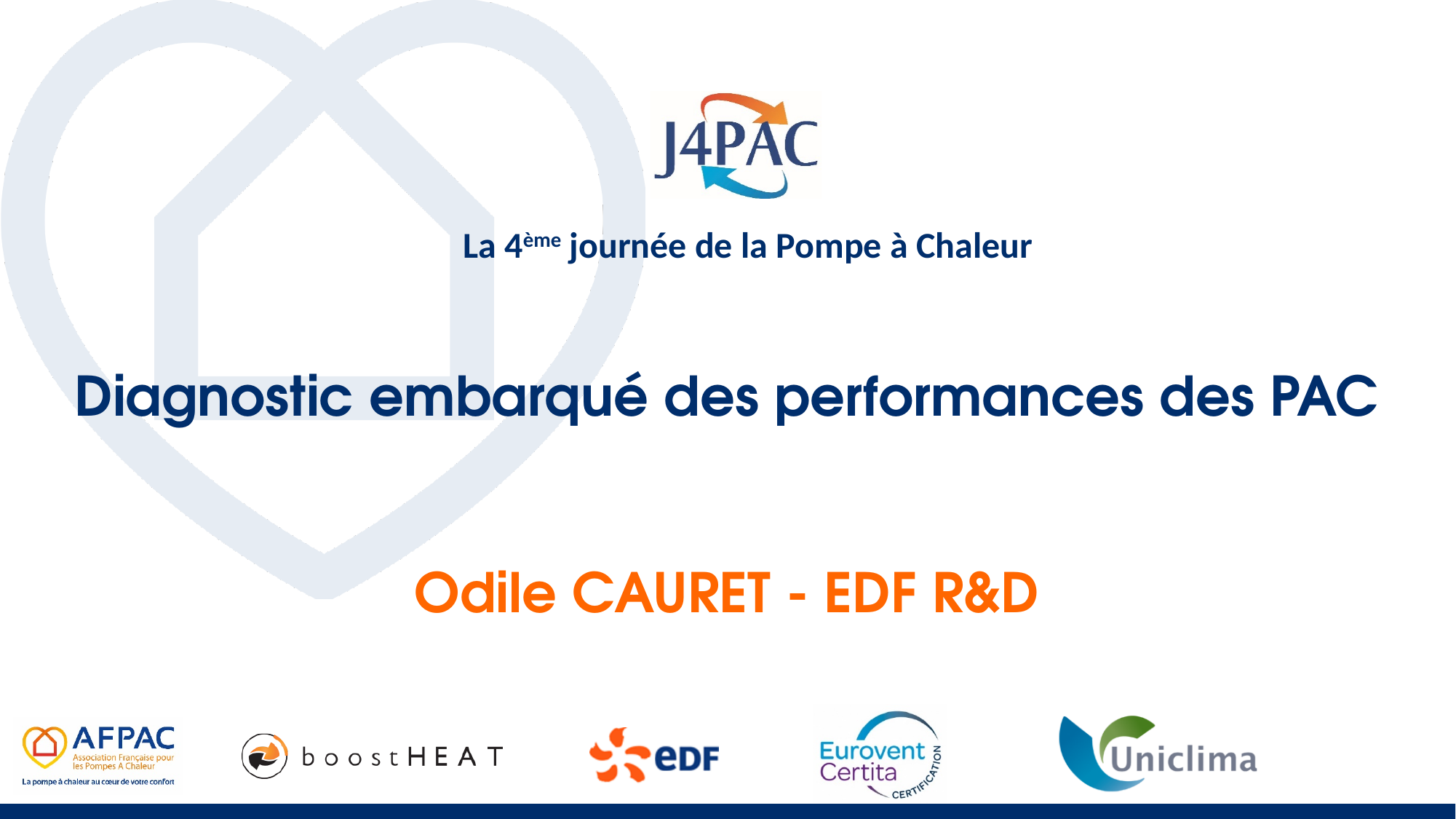

Diagnostic embarqué des performances des PAC

Odile CAURET - EDF R&D